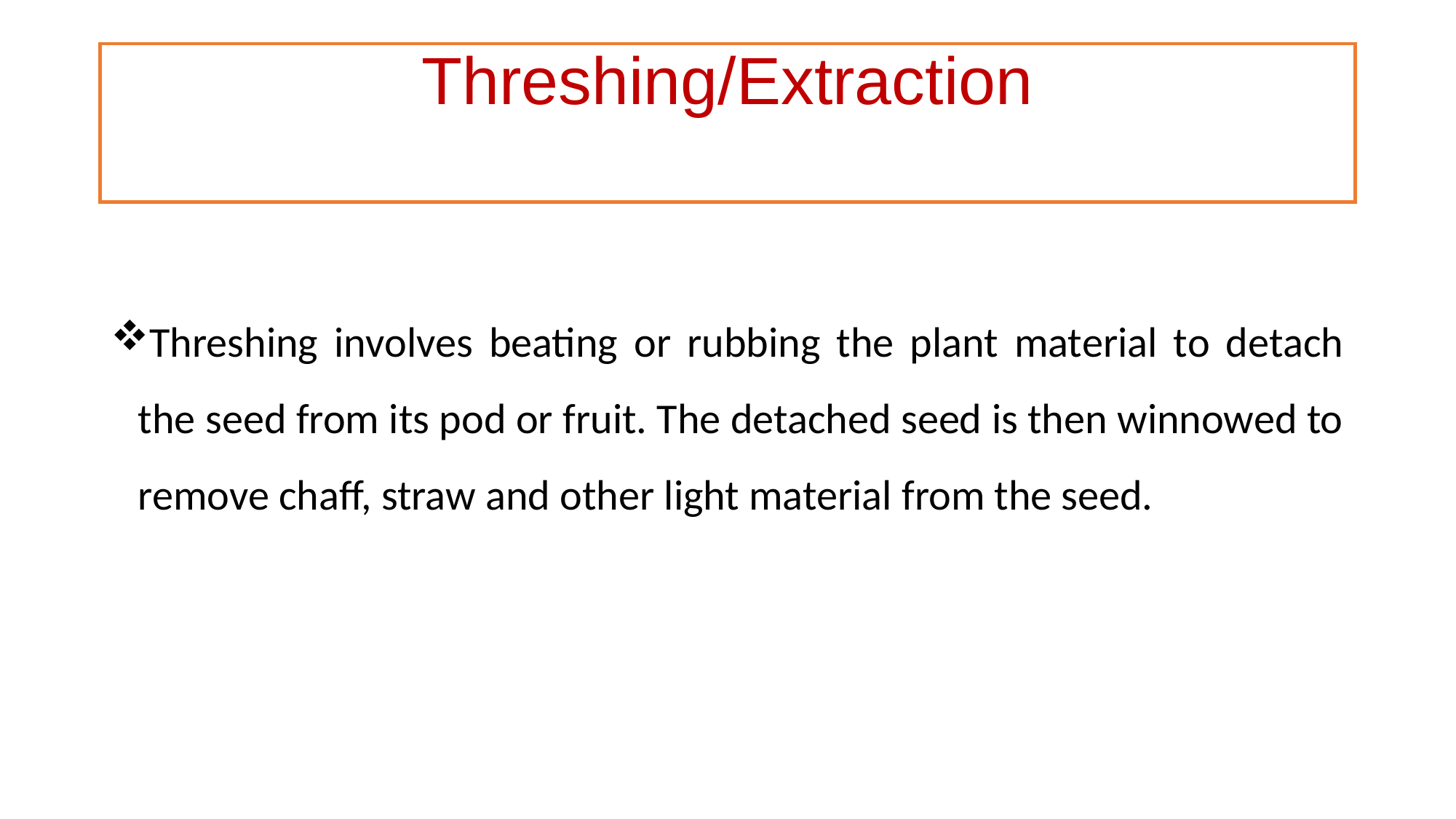

# Threshing/Extraction

Threshing involves beating or rubbing the plant material to detach the seed from its pod or fruit. The detached seed is then winnowed to remove chaff, straw and other light material from the seed.